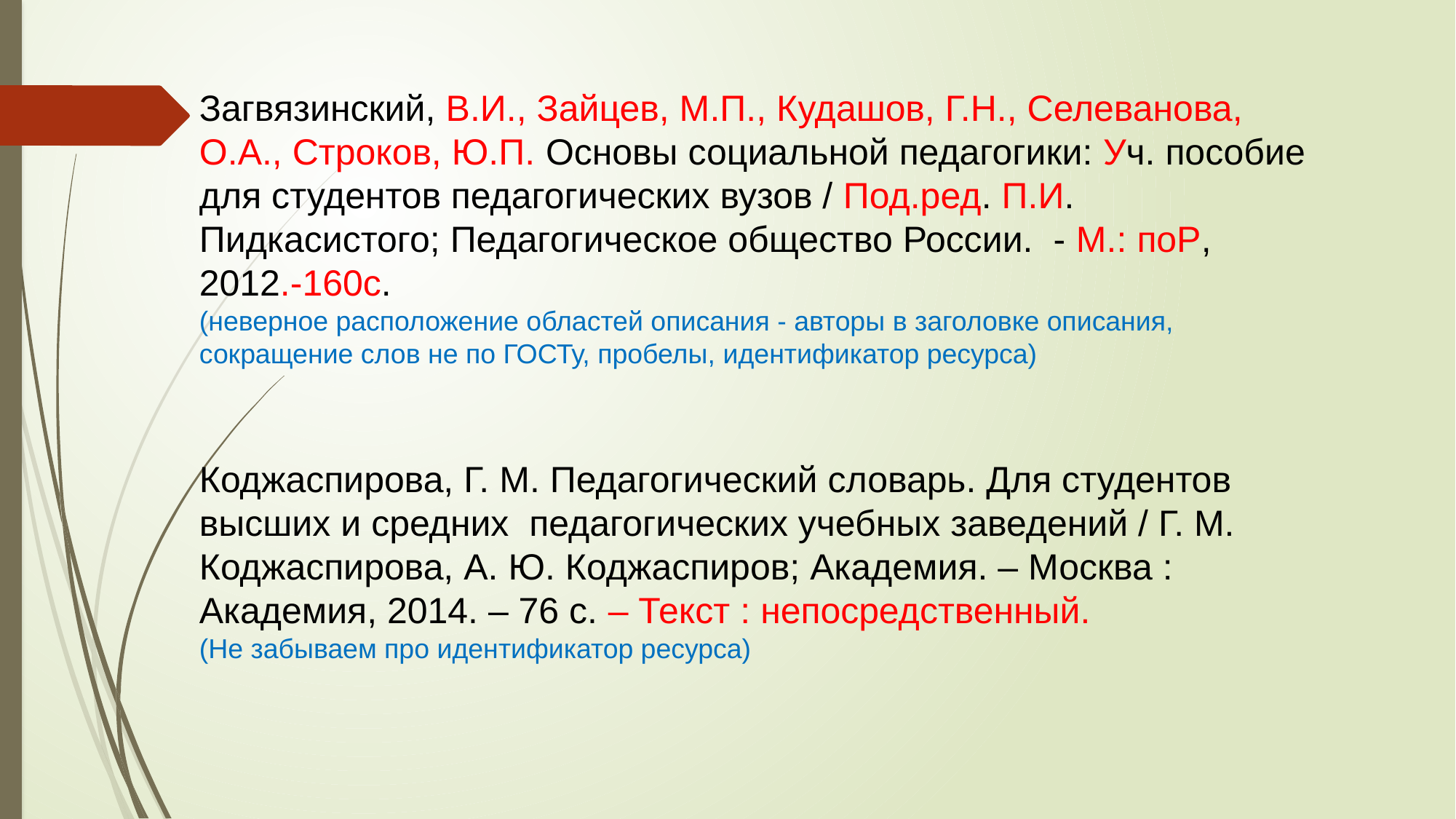

Загвязинский, В.И., Зайцев, М.П., Кудашов, Г.Н., Селеванова, О.А., Строков, Ю.П. Основы социальной педагогики: Уч. пособие для студентов педагогических вузов / Под.ред. П.И. Пидкасистого; Педагогическое общество России.  - М.: поР, 2012.-160с.
(неверное расположение областей описания - авторы в заголовке описания, сокращение слов не по ГОСТу, пробелы, идентификатор ресурса)

Коджаспирова, Г. М. Педагогический словарь. Для студентов  высших и средних  педагогических учебных заведений / Г. М. Коджаспирова, А. Ю. Коджаспиров; Академия. – Москва : Академия, 2014. – 76 с. – Текст : непосредственный.
(Не забываем про идентификатор ресурса)